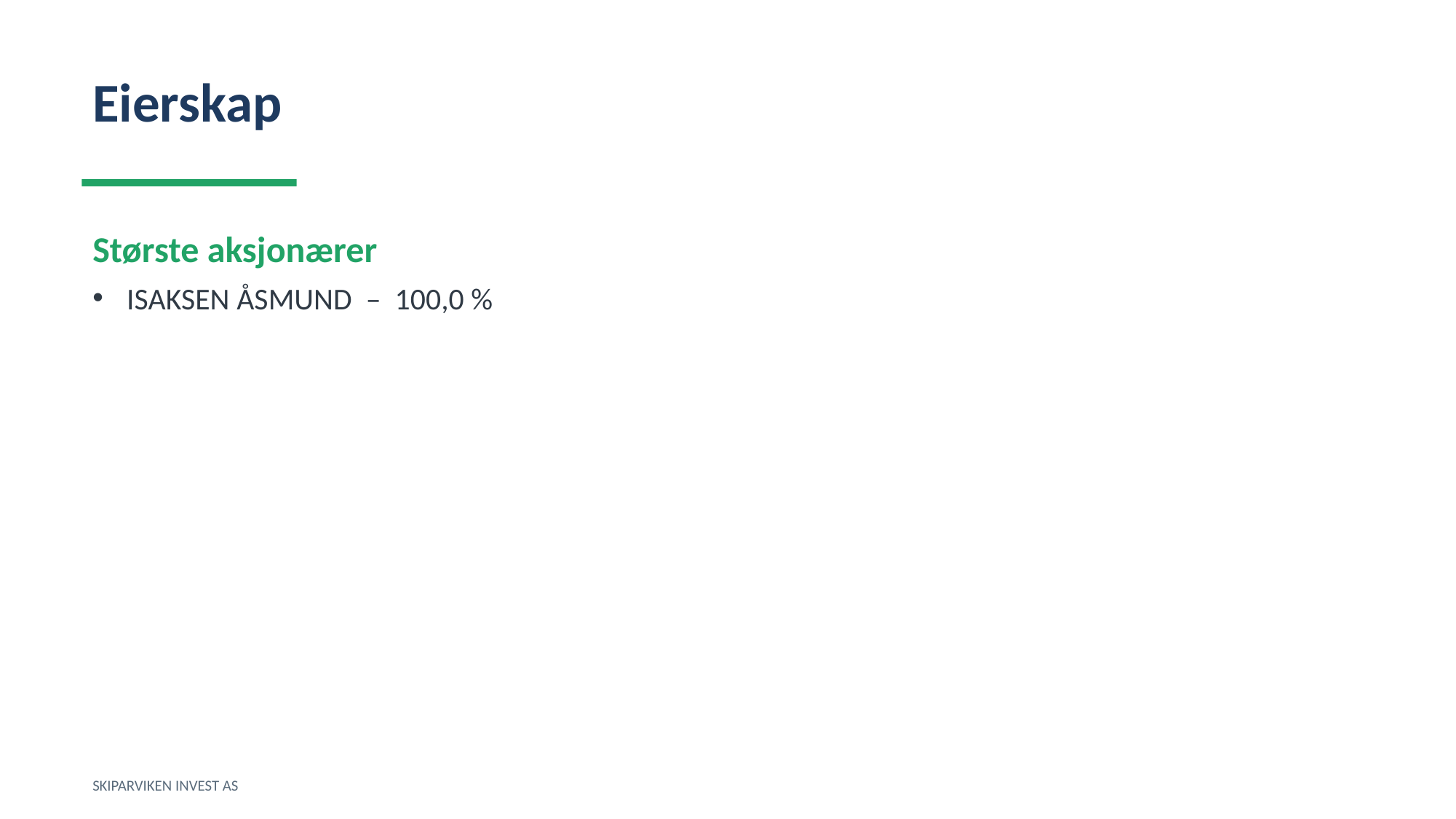

Eierskap

Største aksjonærer
ISAKSEN ÅSMUND  –  100,0 %
SKIPARVIKEN INVEST AS